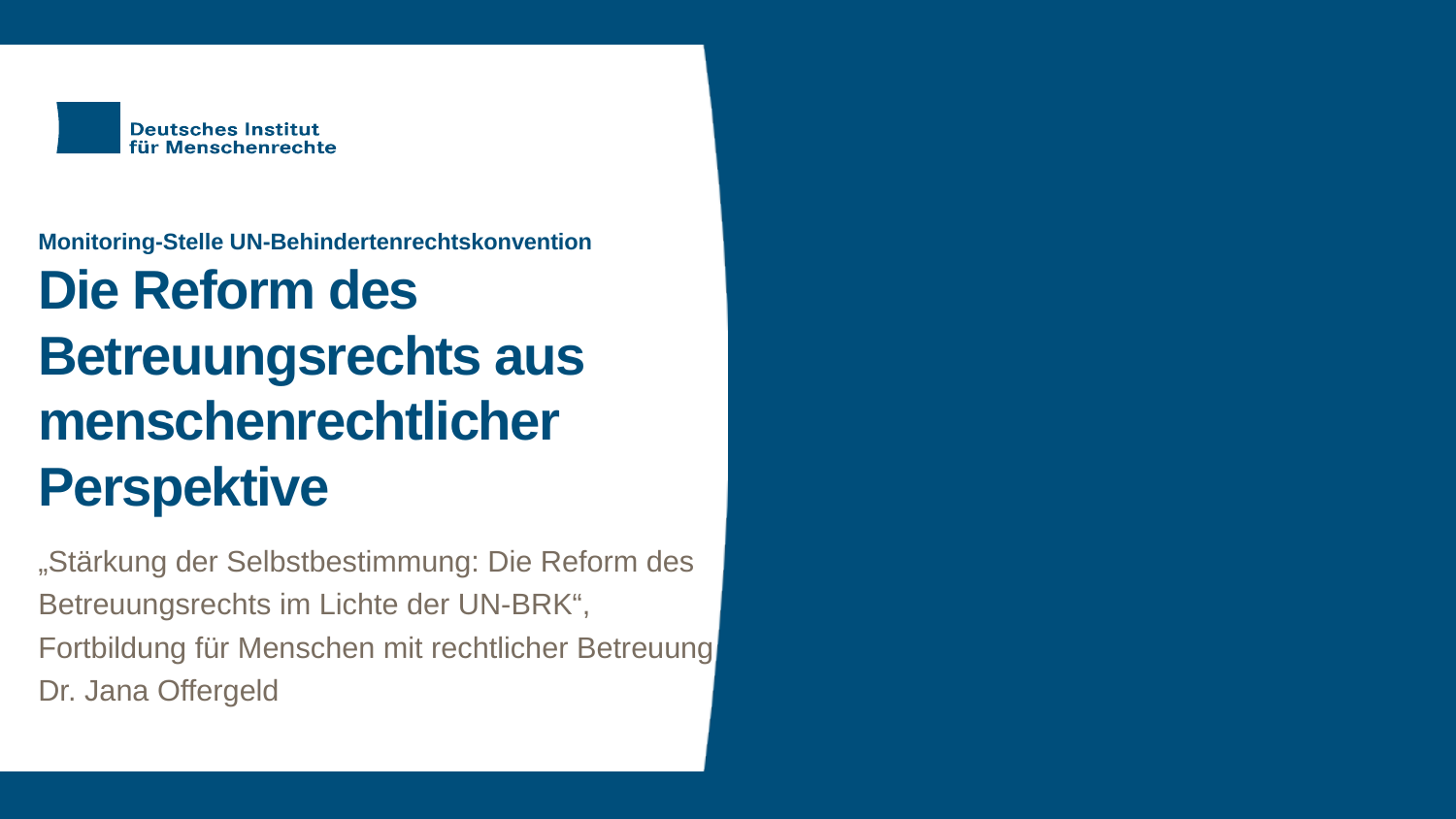

# Monitoring-Stelle UN-Behindertenrechtskonvention Die Reform des Betreuungsrechts aus menschenrechtlicher Perspektive
„Stärkung der Selbstbestimmung: Die Reform des Betreuungsrechts im Lichte der UN-BRK“,
Fortbildung für Menschen mit rechtlicher Betreuung
Dr. Jana Offergeld